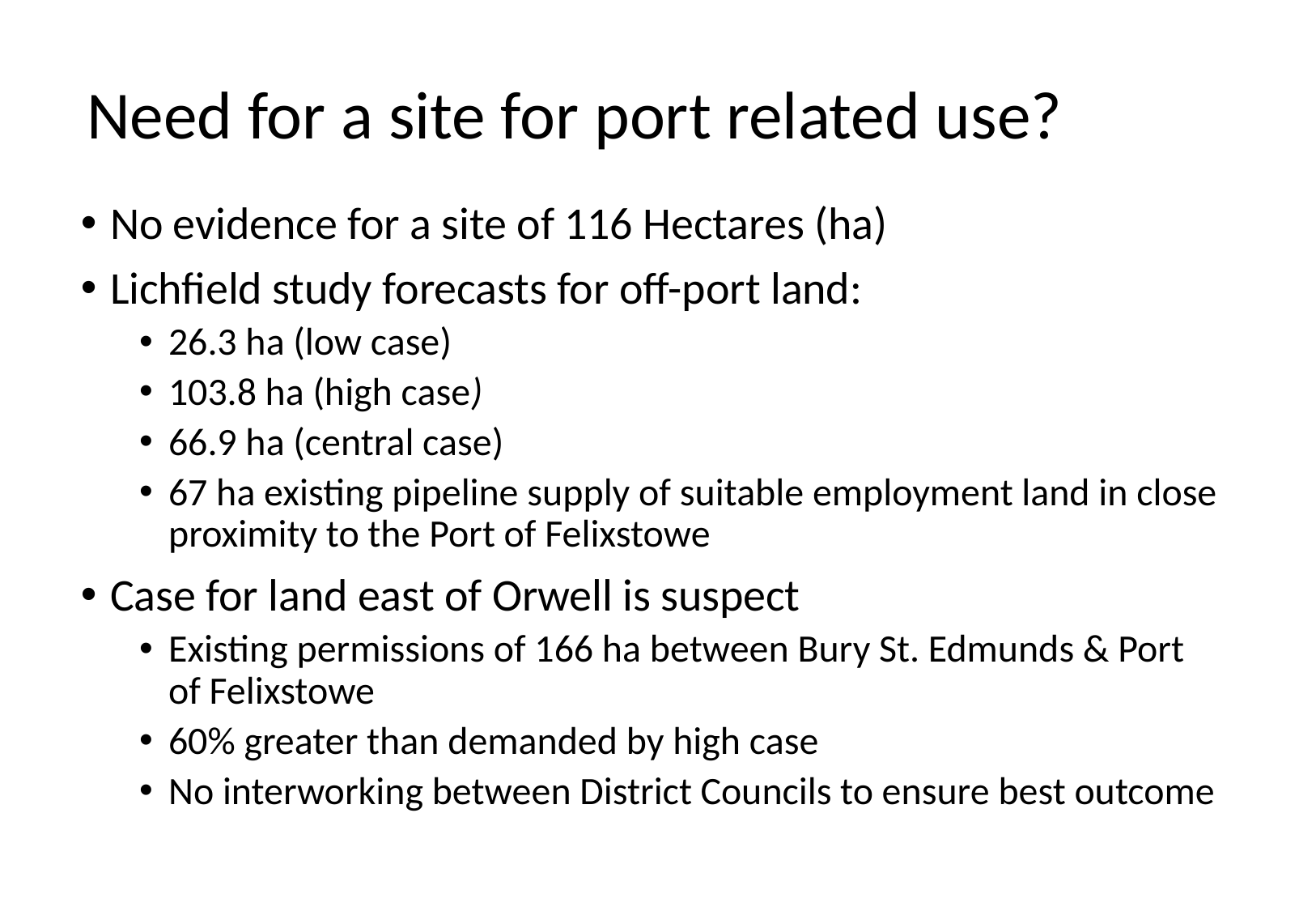

# Need for a site for port related use?
No evidence for a site of 116 Hectares (ha)
Lichfield study forecasts for off-port land:
26.3 ha (low case)
103.8 ha (high case)
66.9 ha (central case)
67 ha existing pipeline supply of suitable employment land in close proximity to the Port of Felixstowe
Case for land east of Orwell is suspect
Existing permissions of 166 ha between Bury St. Edmunds & Port of Felixstowe
60% greater than demanded by high case
No interworking between District Councils to ensure best outcome